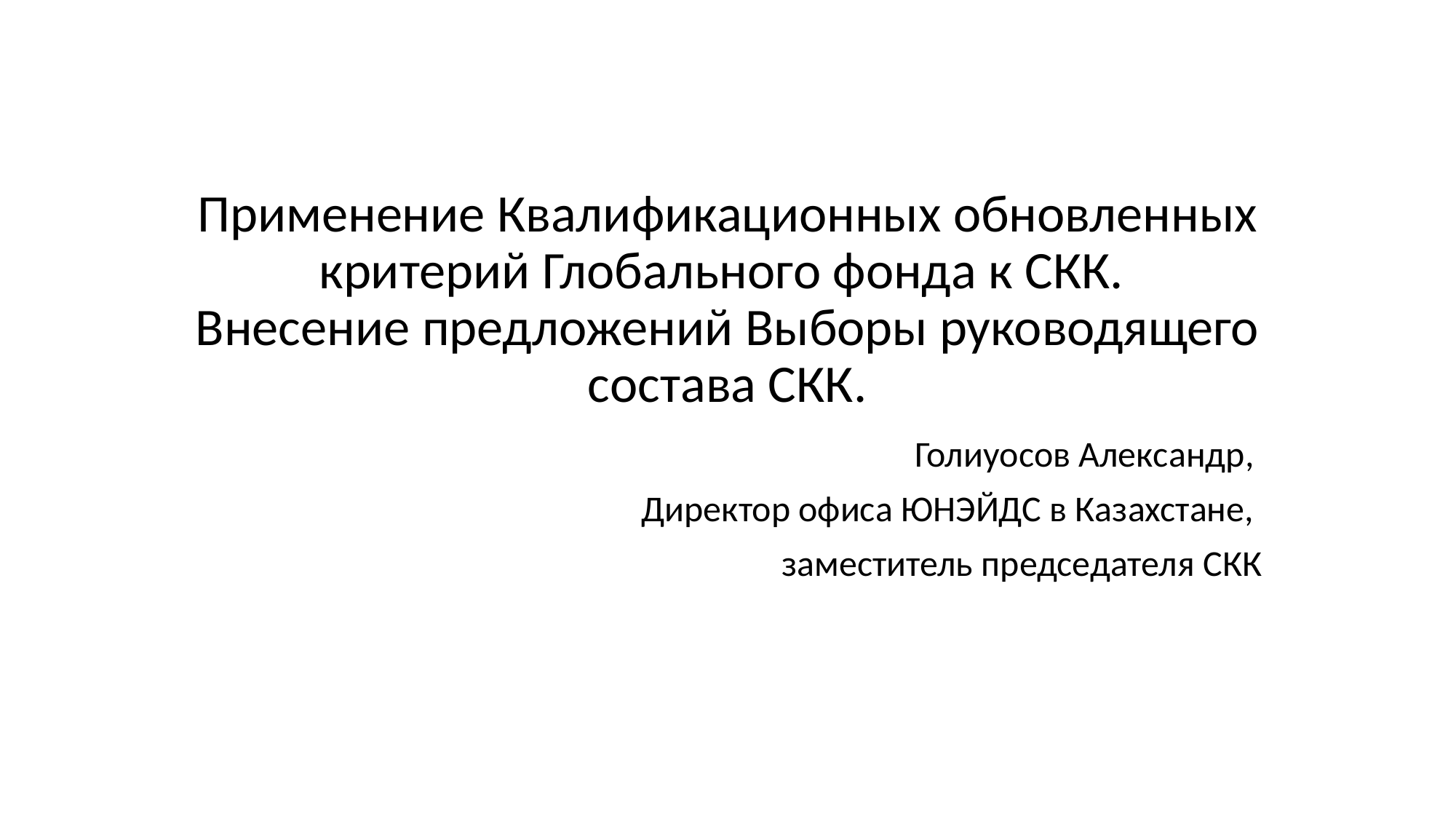

# Применение Квалификационных обновленных критерий Глобального фонда к СКК. Внесение предложений Выборы руководящего состава СКК.
Голиуосов Александр,
Директор офиса ЮНЭЙДС в Казахстане,
заместитель председателя СКК